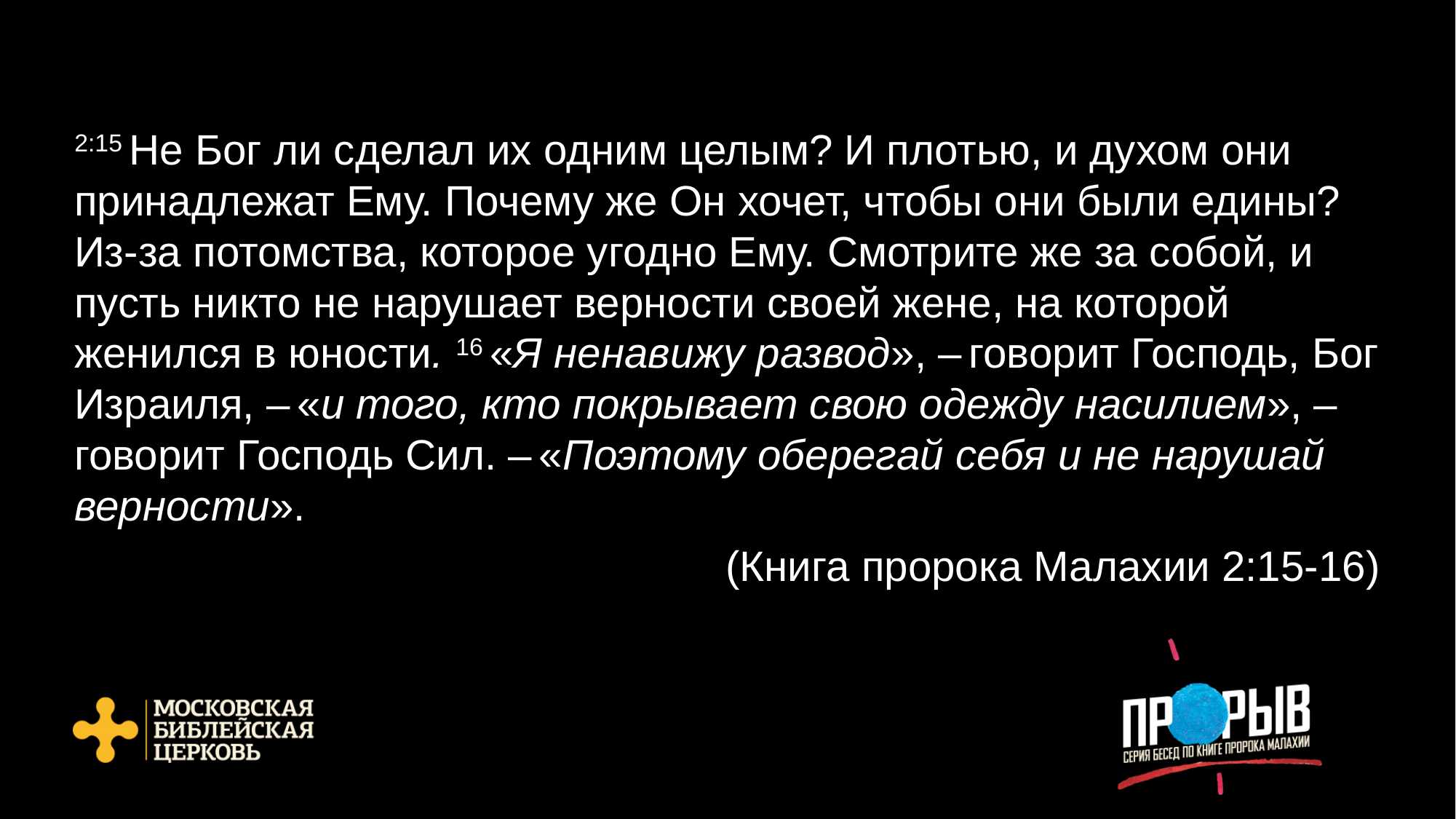

2:15 Не Бог ли сделал их одним целым? И плотью, и духом они принадлежат Ему. Почему же Он хочет, чтобы они были едины? Из-за потомства, которое угодно Ему. Смотрите же за собой, и пусть никто не нарушает верности своей жене, на которой женился в юности. 16 «Я ненавижу развод», – говорит Господь, Бог Израиля, – «и того, кто покрывает свою одежду насилием», – говорит Господь Сил. – «Поэтому оберегай себя и не нарушай верности».
(Книга пророка Малахии 2:15-16)